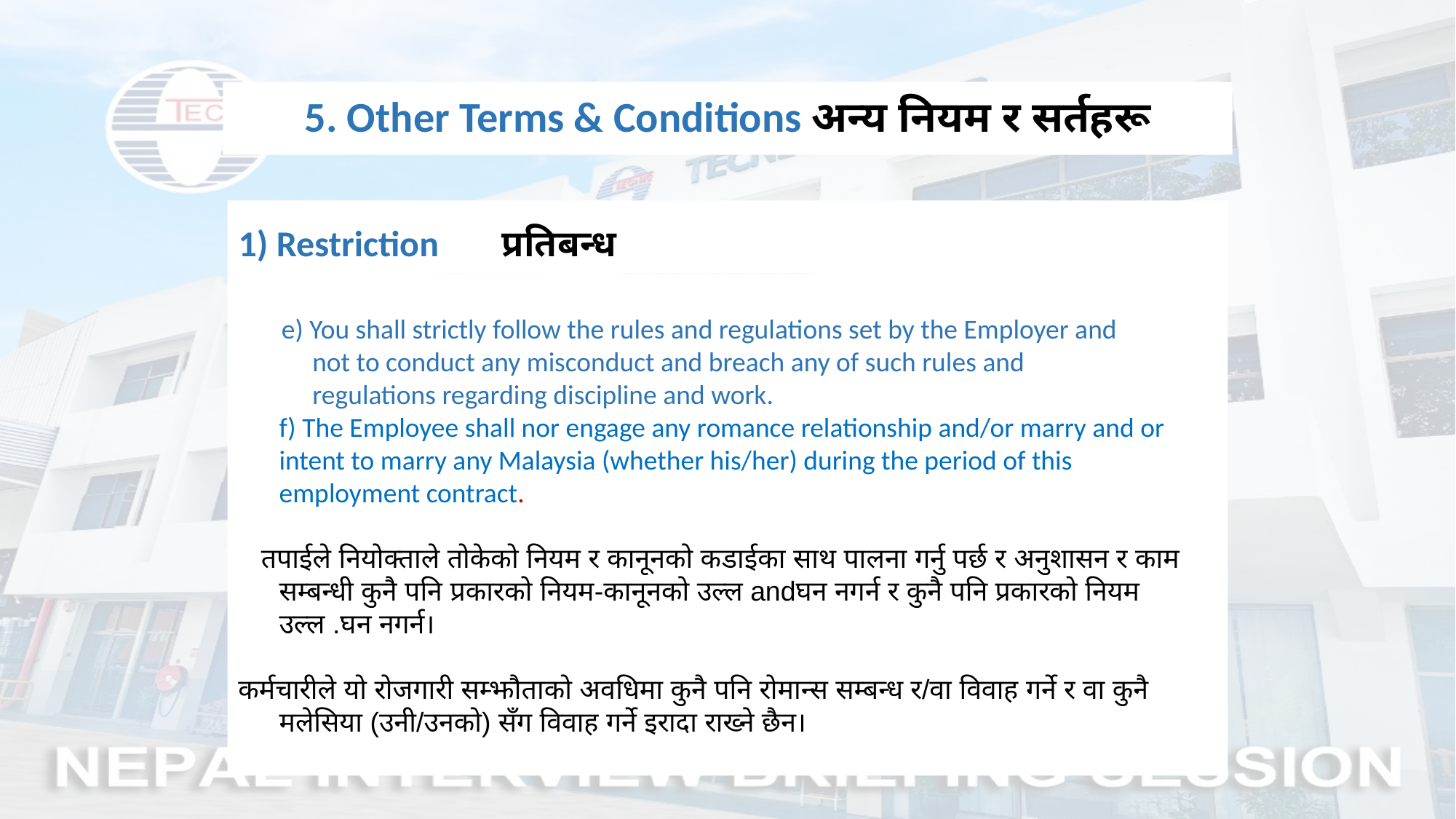

5. Other Terms & Conditions अन्य नियम र सर्तहरू
1) Restriction      प्रतिबन्ध

       e) You shall strictly follow the rules and regulations set by the Employer and
            not to conduct any misconduct and breach any of such rules and
            regulations regarding discipline and work.
 	f) The Employee shall nor engage any romance relationship and/or marry and or intent to marry any Malaysia (whether his/her) during the period of this employment contract.

   तपाईले नियोक्ताले तोकेको नियम र कानूनको कडाईका साथ पालना गर्नु पर्छ र अनुशासन र काम सम्बन्धी कुनै पनि प्रकारको नियम-कानूनको उल्ल andघन नगर्न र कुनै पनि प्रकारको नियम उल्ल .घन नगर्न।

कर्मचारीले यो रोजगारी सम्झौताको अवधिमा कुनै पनि रोमान्स सम्बन्ध र/वा विवाह गर्ने र वा कुनै मलेसिया (उनी/उनको) सँग विवाह गर्ने इरादा राख्ने छैन।